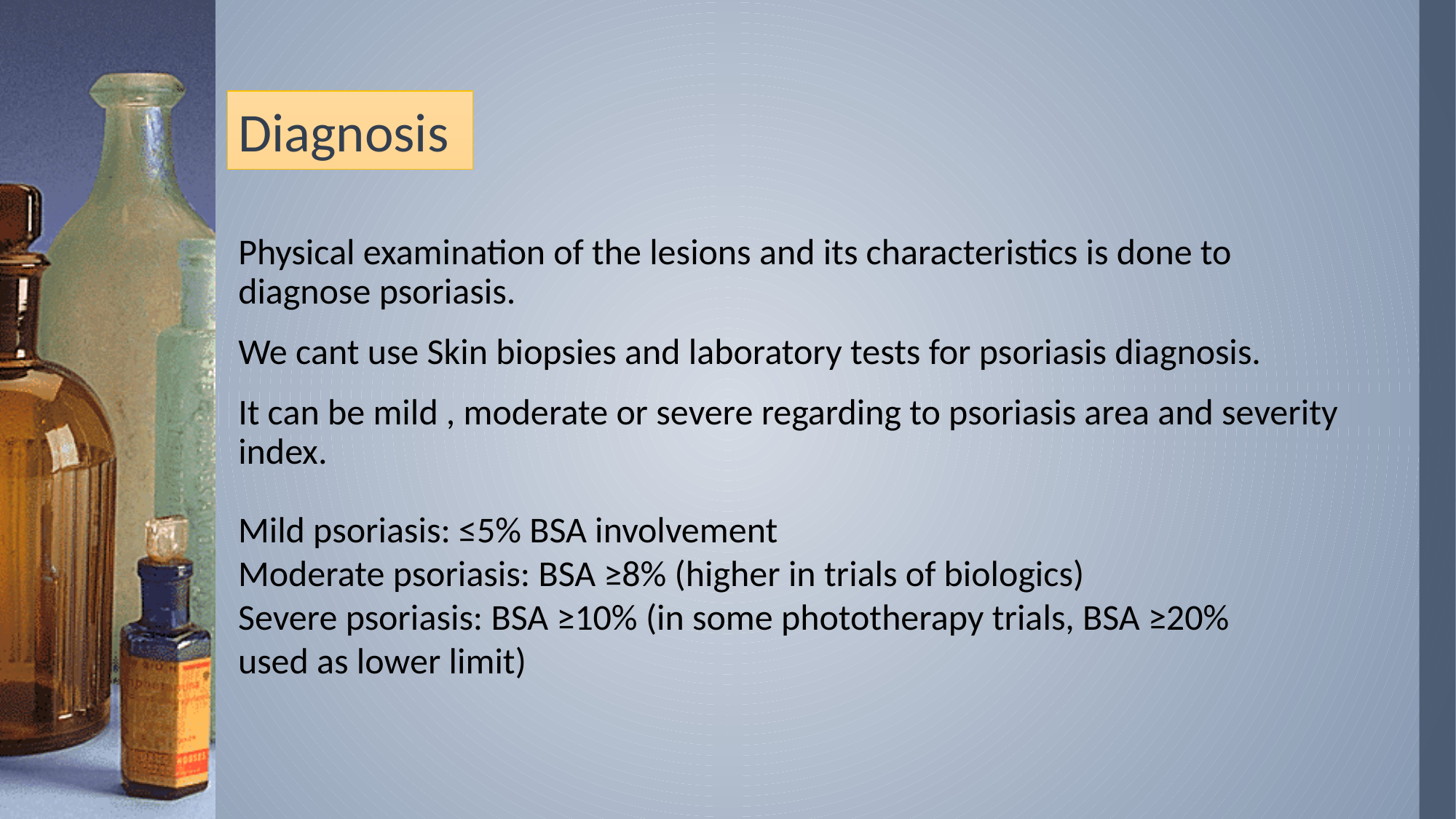

# Diagnosis
Physical examination of the lesions and its characteristics is done to diagnose psoriasis.
We cant use Skin biopsies and laboratory tests for psoriasis diagnosis.
It can be mild , moderate or severe regarding to psoriasis area and severity index.
Mild psoriasis: ≤5% BSA involvement
Moderate psoriasis: BSA ≥8% (higher in trials of biologics)
Severe psoriasis: BSA ≥10% (in some phototherapy trials, BSA ≥20% used as lower limit)